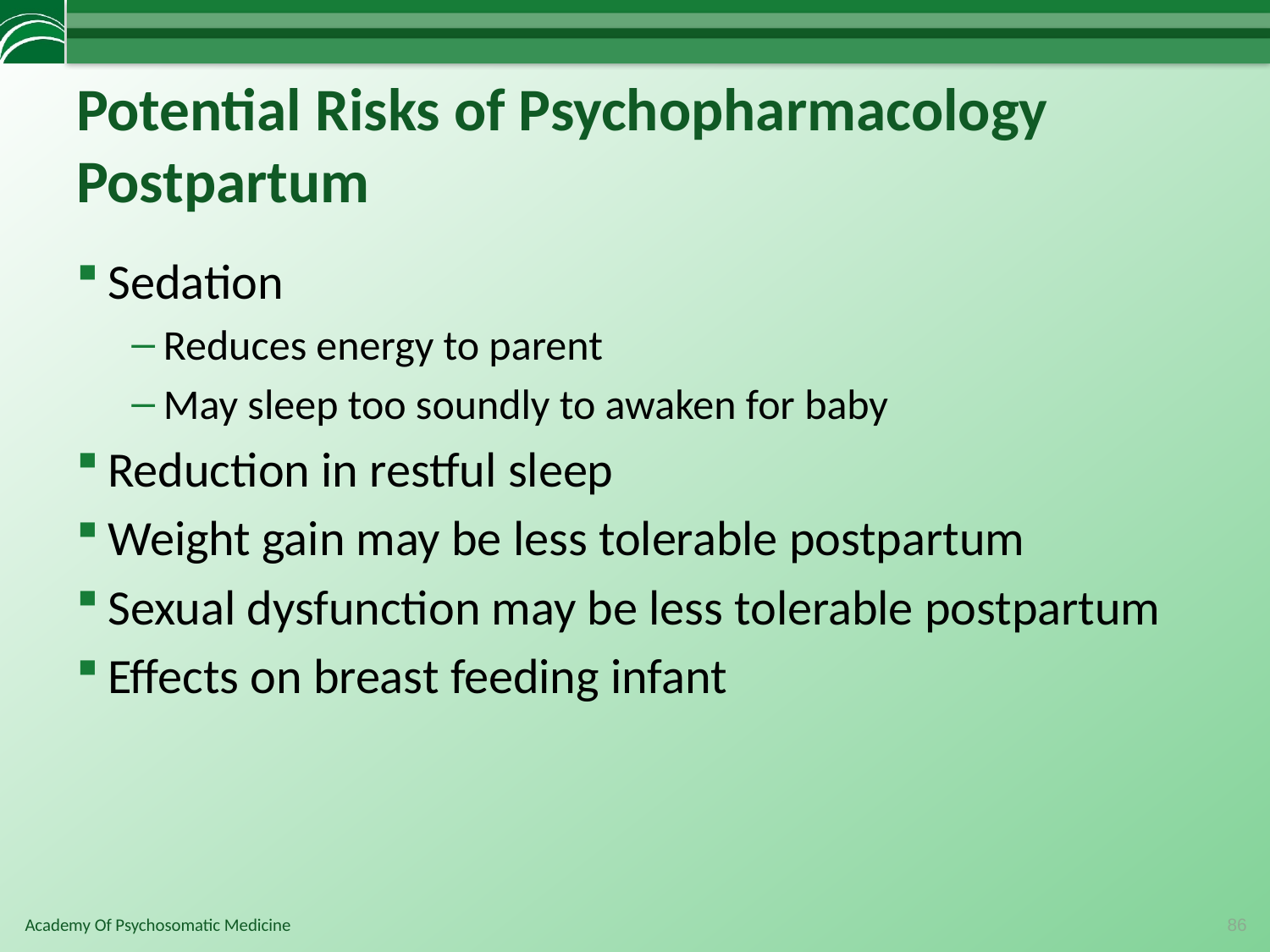

# Potential Risks of Psychopharmacology Postpartum
Sedation
Reduces energy to parent
May sleep too soundly to awaken for baby
Reduction in restful sleep
Weight gain may be less tolerable postpartum
Sexual dysfunction may be less tolerable postpartum
Effects on breast feeding infant
86